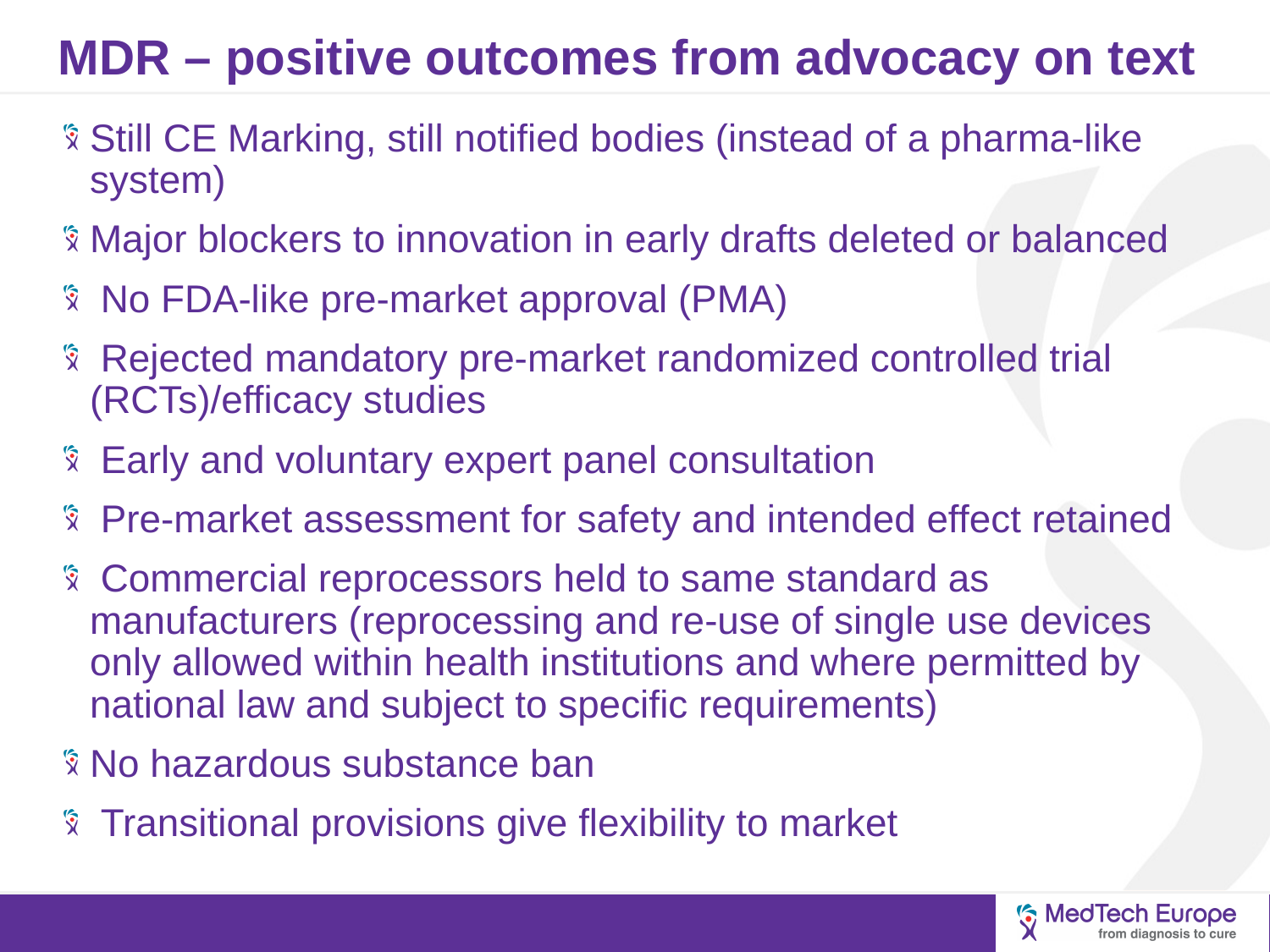

# MDR – positive outcomes from advocacy on text
Still CE Marking, still notified bodies (instead of a pharma-like system)
Major blockers to innovation in early drafts deleted or balanced
 No FDA-like pre-market approval (PMA)
 Rejected mandatory pre-market randomized controlled trial (RCTs)/efficacy studies
 Early and voluntary expert panel consultation
 Pre-market assessment for safety and intended effect retained
 Commercial reprocessors held to same standard as manufacturers (reprocessing and re-use of single use devices only allowed within health institutions and where permitted by national law and subject to specific requirements)
No hazardous substance ban
 Transitional provisions give flexibility to market